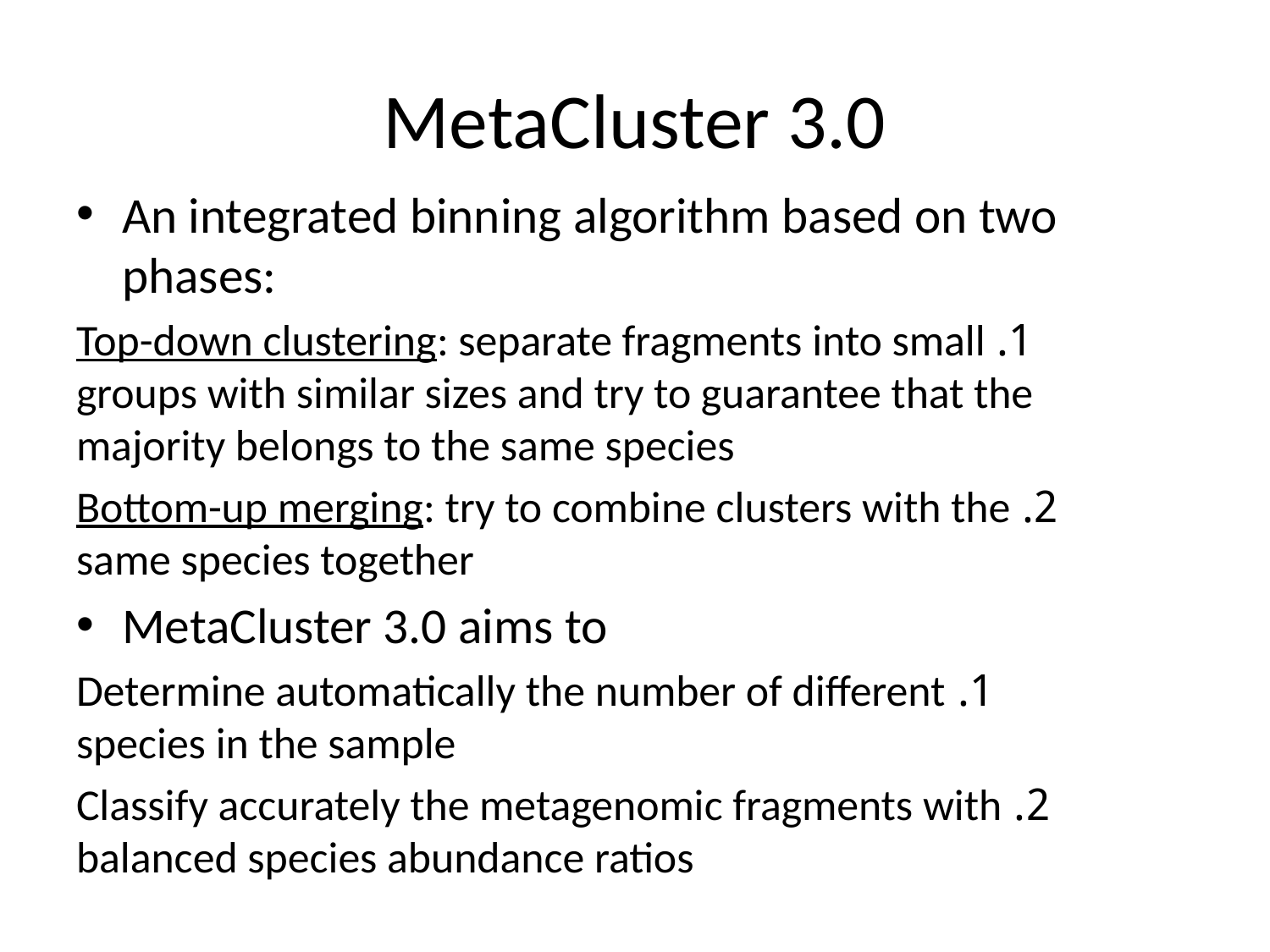

# MetaCluster 3.0
An integrated binning algorithm based on two phases:
1. Top-down clustering: separate fragments into small groups with similar sizes and try to guarantee that the majority belongs to the same species
2. Bottom-up merging: try to combine clusters with the same species together
MetaCluster 3.0 aims to
1. Determine automatically the number of different species in the sample
2. Classify accurately the metagenomic fragments with balanced species abundance ratios